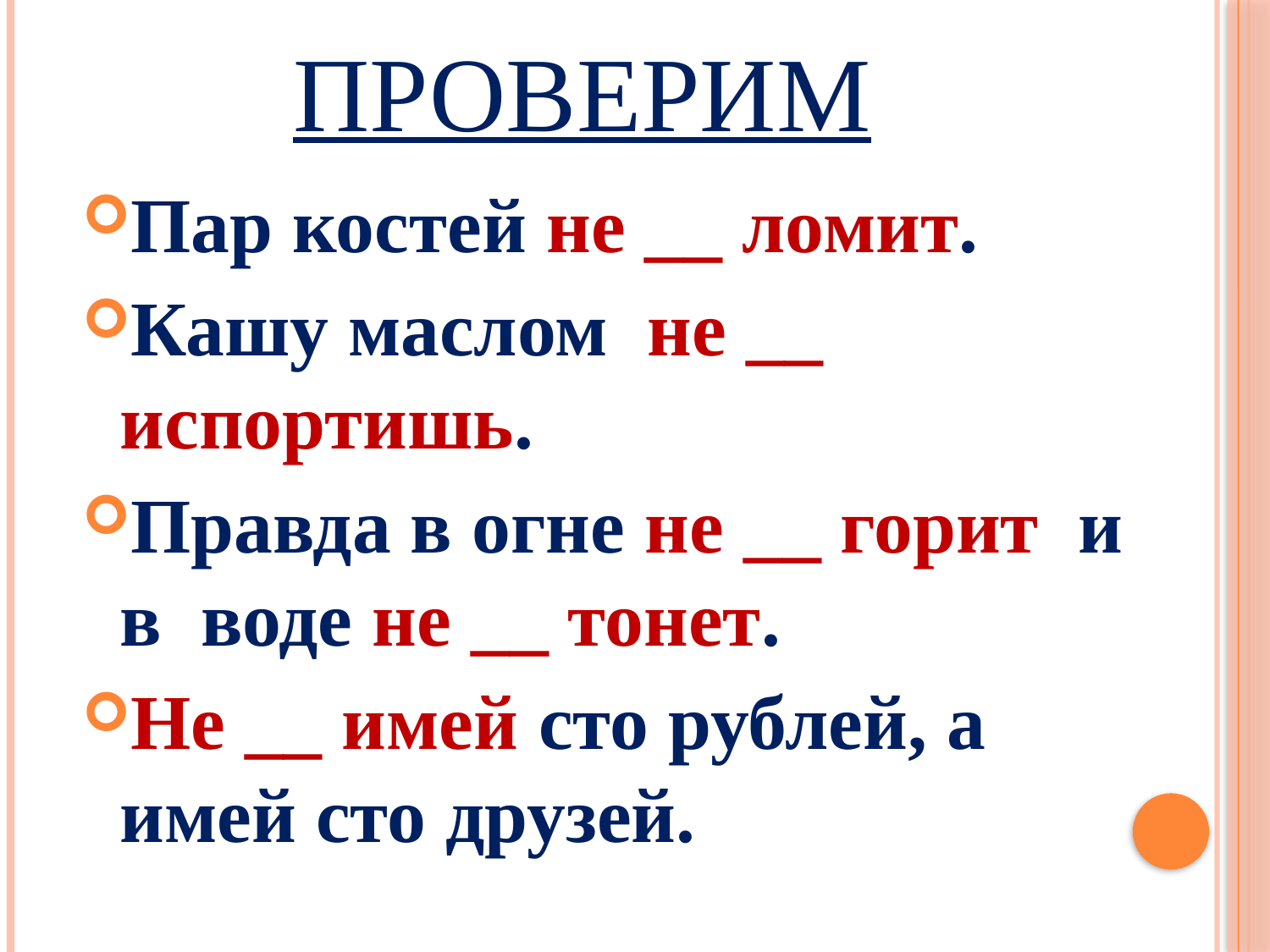

# Проверим
Пар костей не __ ломит.
Кашу маслом  не __ испортишь.
Правда в огне не __ горит  и в  воде не __ тонет.
Не __ имей сто рублей, а имей сто друзей.